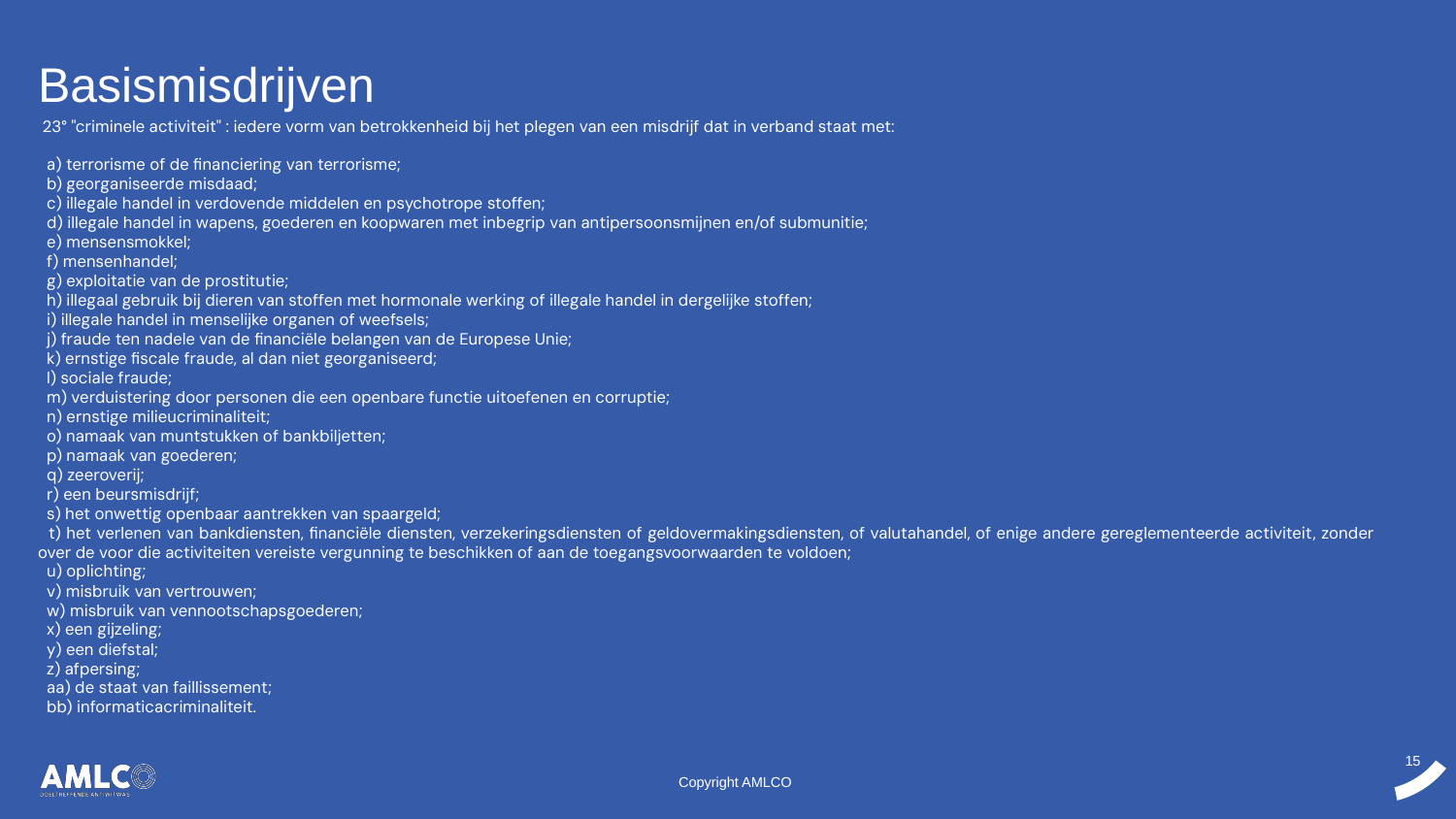

# Basismisdrijven
 23° "criminele activiteit" : iedere vorm van betrokkenheid bij het plegen van een misdrijf dat in verband staat met:

  a) terrorisme of de financiering van terrorisme;
  b) georganiseerde misdaad;
  c) illegale handel in verdovende middelen en psychotrope stoffen;
  d) illegale handel in wapens, goederen en koopwaren met inbegrip van antipersoonsmijnen en/of submunitie;
  e) mensensmokkel;
  f) mensenhandel;
  g) exploitatie van de prostitutie;
  h) illegaal gebruik bij dieren van stoffen met hormonale werking of illegale handel in dergelijke stoffen;
  i) illegale handel in menselijke organen of weefsels;
  j) fraude ten nadele van de financiële belangen van de Europese Unie;
  k) ernstige fiscale fraude, al dan niet georganiseerd;
  l) sociale fraude;
  m) verduistering door personen die een openbare functie uitoefenen en corruptie;
  n) ernstige milieucriminaliteit;
  o) namaak van muntstukken of bankbiljetten;
  p) namaak van goederen;
  q) zeeroverij;
  r) een beursmisdrijf;
  s) het onwettig openbaar aantrekken van spaargeld;
  t) het verlenen van bankdiensten, financiële diensten, verzekeringsdiensten of geldovermakingsdiensten, of valutahandel, of enige andere gereglementeerde activiteit, zonder over de voor die activiteiten vereiste vergunning te beschikken of aan de toegangsvoorwaarden te voldoen;
  u) oplichting;
  v) misbruik van vertrouwen;
  w) misbruik van vennootschapsgoederen;
  x) een gijzeling;
  y) een diefstal;
  z) afpersing;
  aa) de staat van faillissement;
  bb) informaticacriminaliteit.
Copyright AMLCO